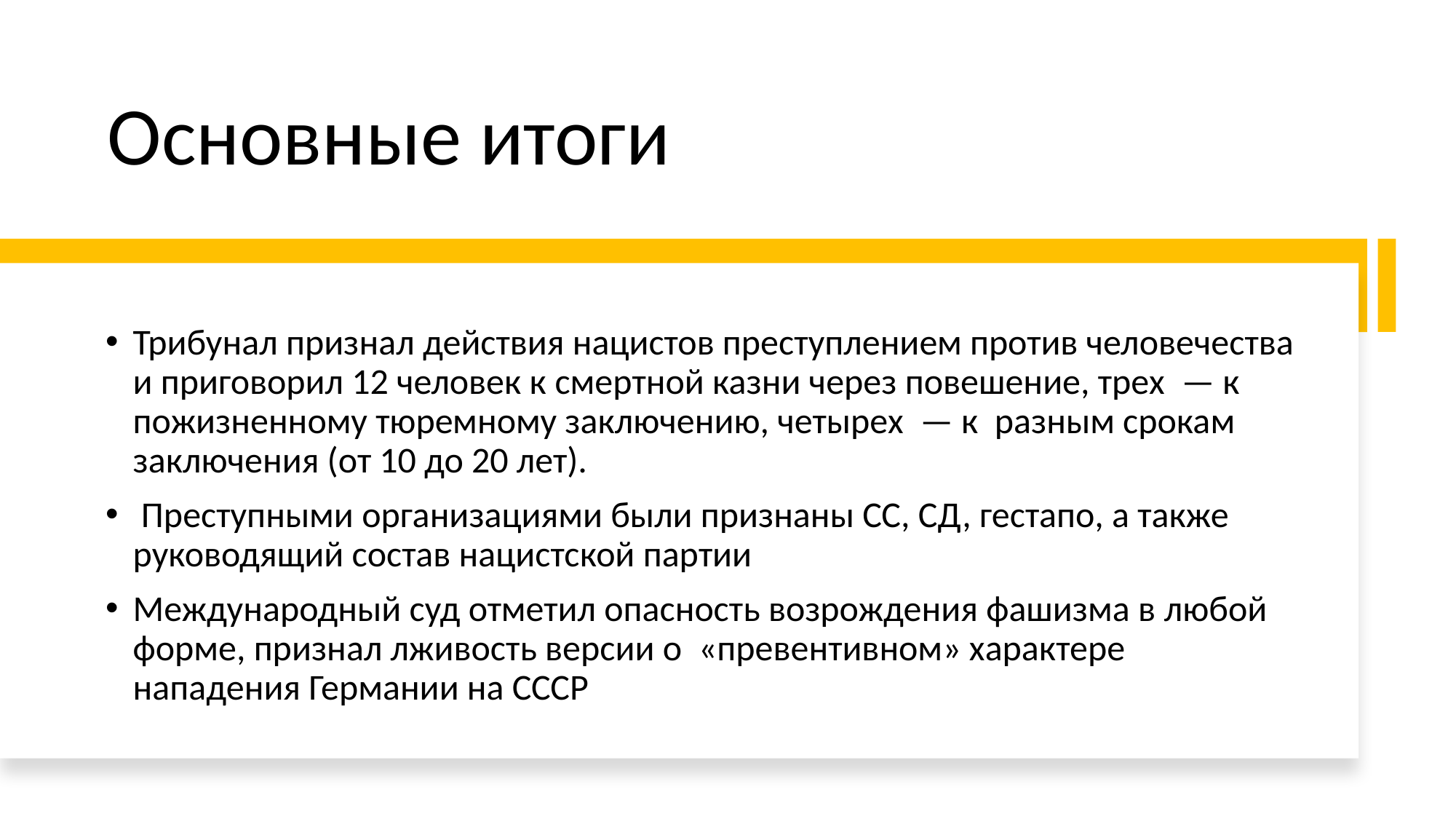

# Основные итоги

Трибунал признал действия нацистов преступлением против человечества и приговорил 12 человек к смертной казни через повешение, трех  — к  пожизненному тюремному заключению, четырех  — к  разным срокам заключения (от 10 до 20 лет).
 Преступными организациями были признаны СС, СД, гестапо, а также руководящий состав нацистской партии
Международный суд отметил опасность возрождения фашизма в любой форме, признал лживость версии о  «превентивном» характере нападения Германии на СССР